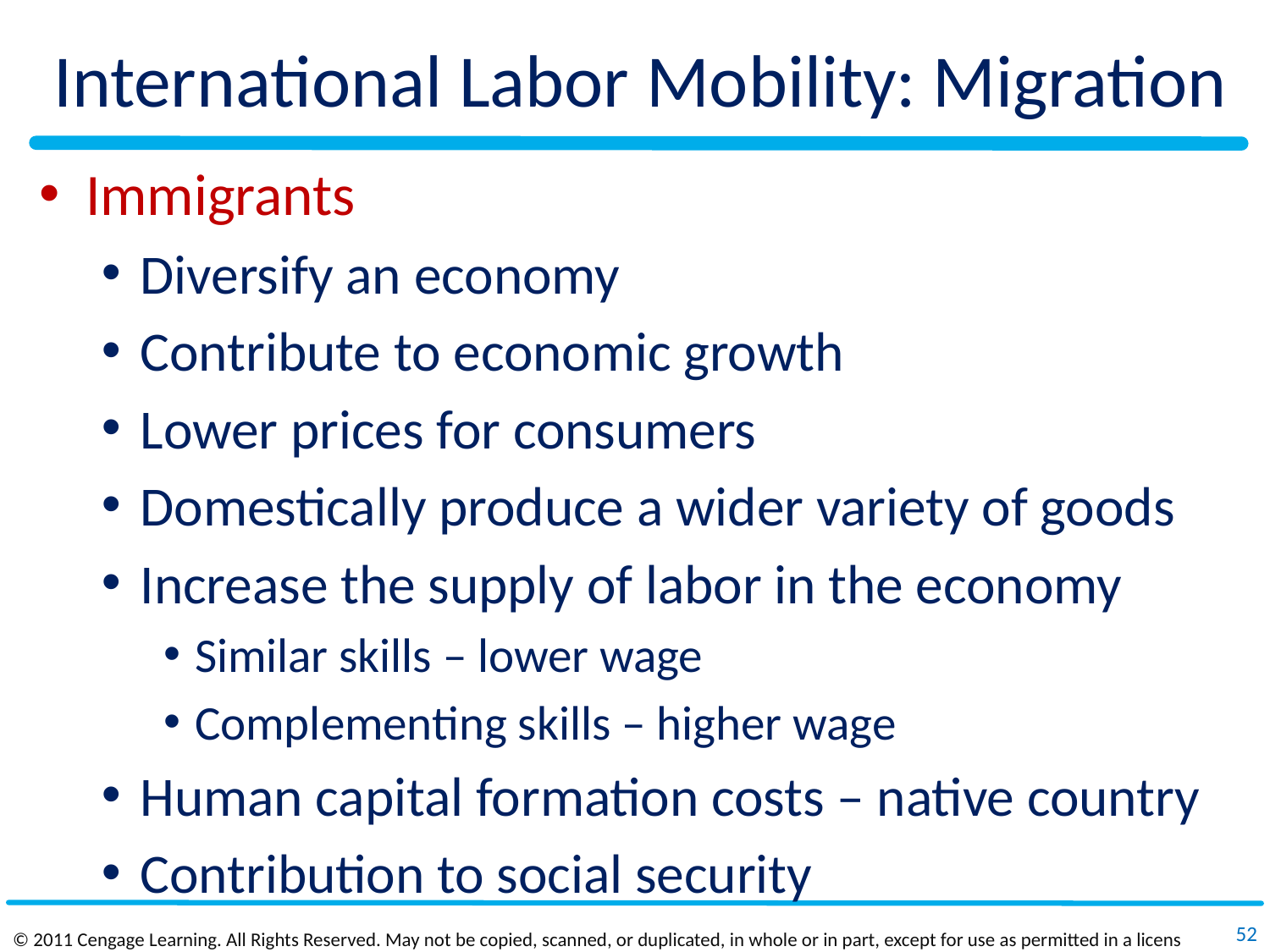

# International Labor Mobility: Migration
Immigrants
Diversify an economy
Contribute to economic growth
Lower prices for consumers
Domestically produce a wider variety of goods
Increase the supply of labor in the economy
Similar skills – lower wage
Complementing skills – higher wage
Human capital formation costs – native country
Contribution to social security
52
© 2011 Cengage Learning. All Rights Reserved. May not be copied, scanned, or duplicated, in whole or in part, except for use as permitted in a license distributed with a certain product or service or otherwise on a password‐protected website for classroom use